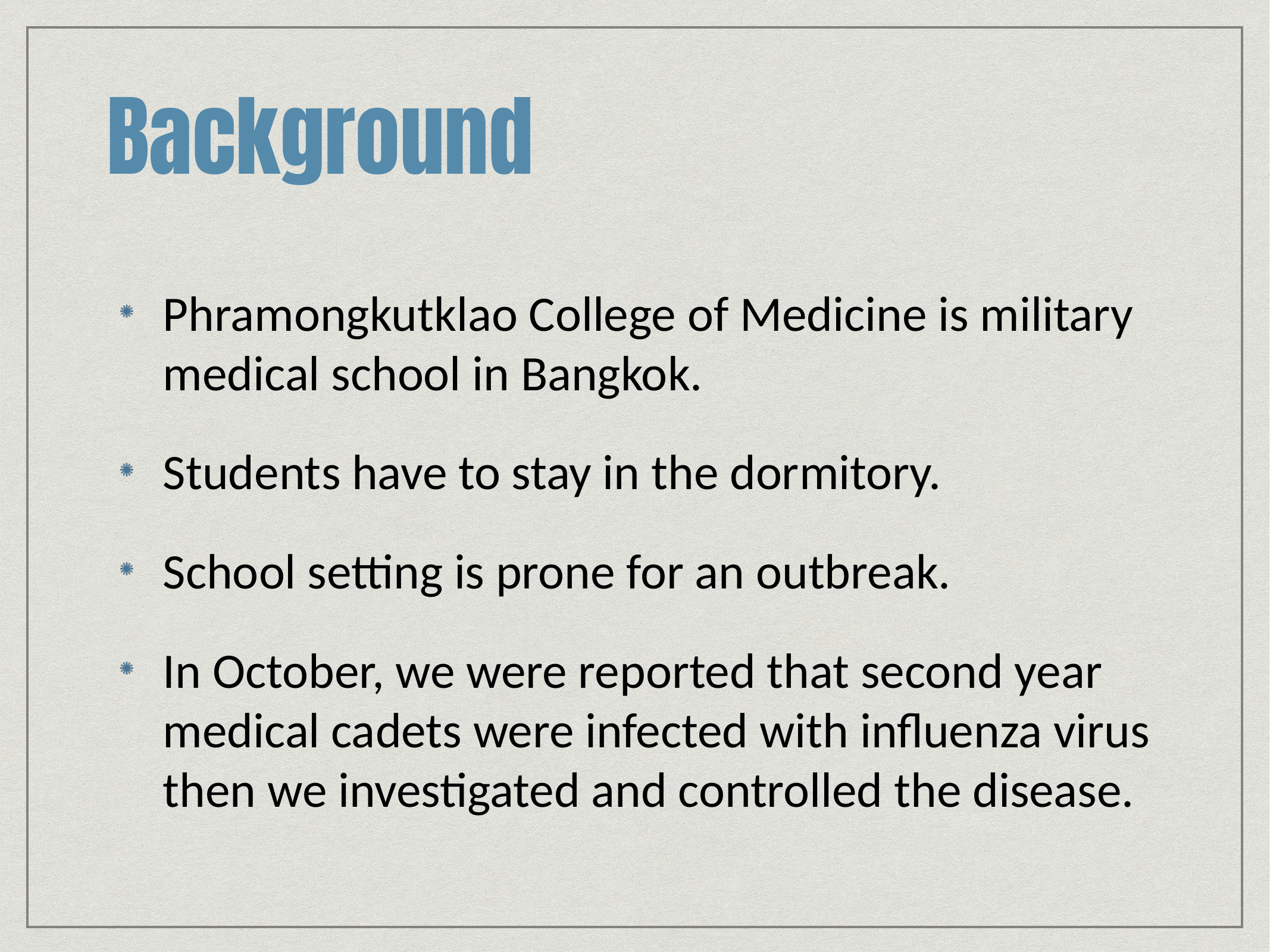

# Background
Phramongkutklao College of Medicine is military medical school in Bangkok.
Students have to stay in the dormitory.
School setting is prone for an outbreak.
In October, we were reported that second year medical cadets were infected with influenza virus then we investigated and controlled the disease.